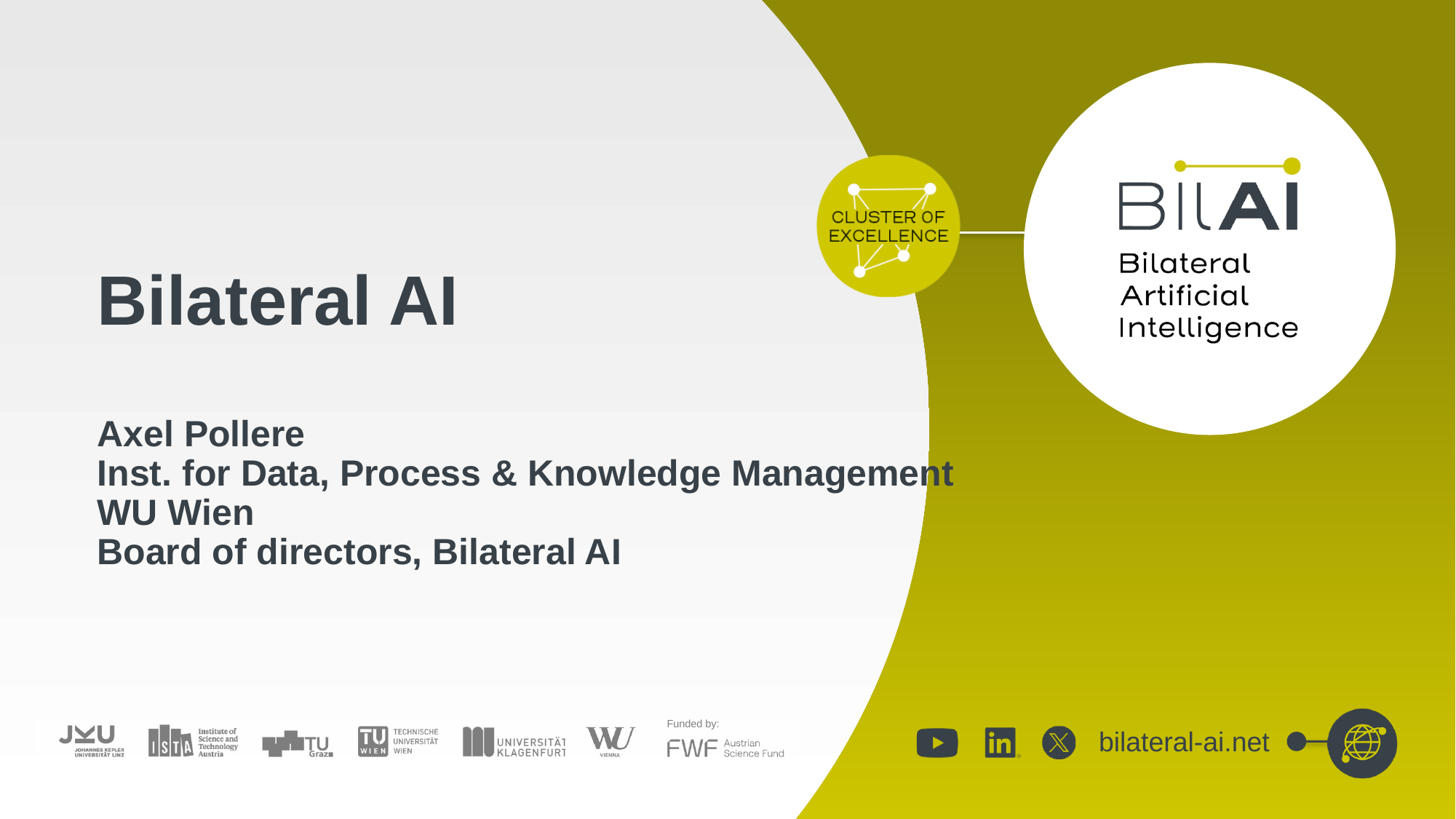

# Bilateral AI Axel Pollere Inst. for Data, Process & Knowledge Management WU Wien Board of directors, Bilateral AI